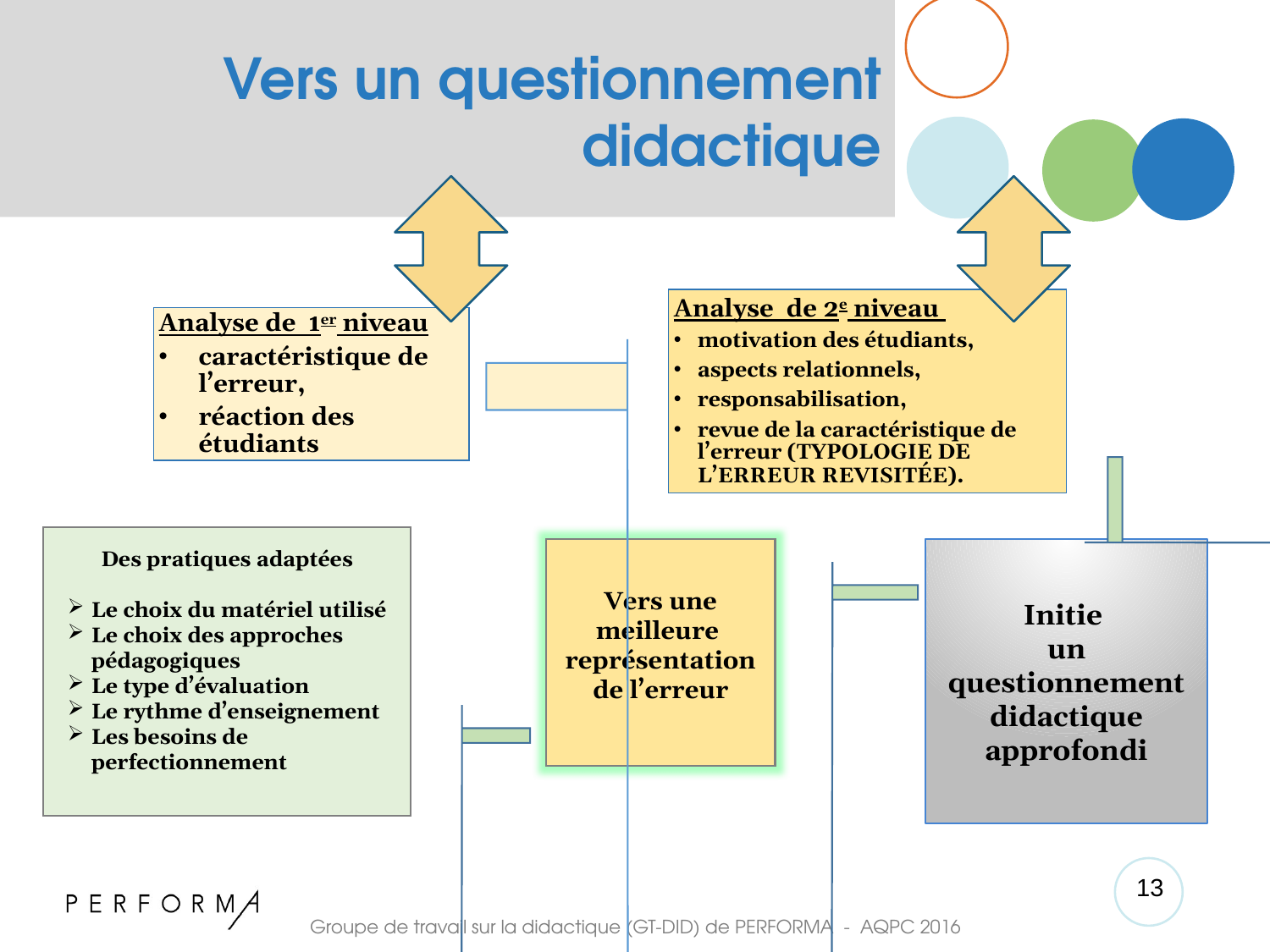

# Vers un questionnement didactique

Analyse  de 2e niveau
motivation des étudiants,
aspects relationnels,
responsabilisation,
revue de la caractéristique de l’erreur (TYPOLOGIE DE L’ERREUR REVISITÉE).
Analyse de  1er niveau
caractéristique de l’erreur,
réaction des étudiants

Des pratiques adaptées

Le choix du matériel utilisé
Le choix des approches pédagogiques
Le type d’évaluation
Le rythme d’enseignement
Les besoins de perfectionnement

Vers une meilleure  représentation de l’erreur

Initie
un questionnement didactique approfondi